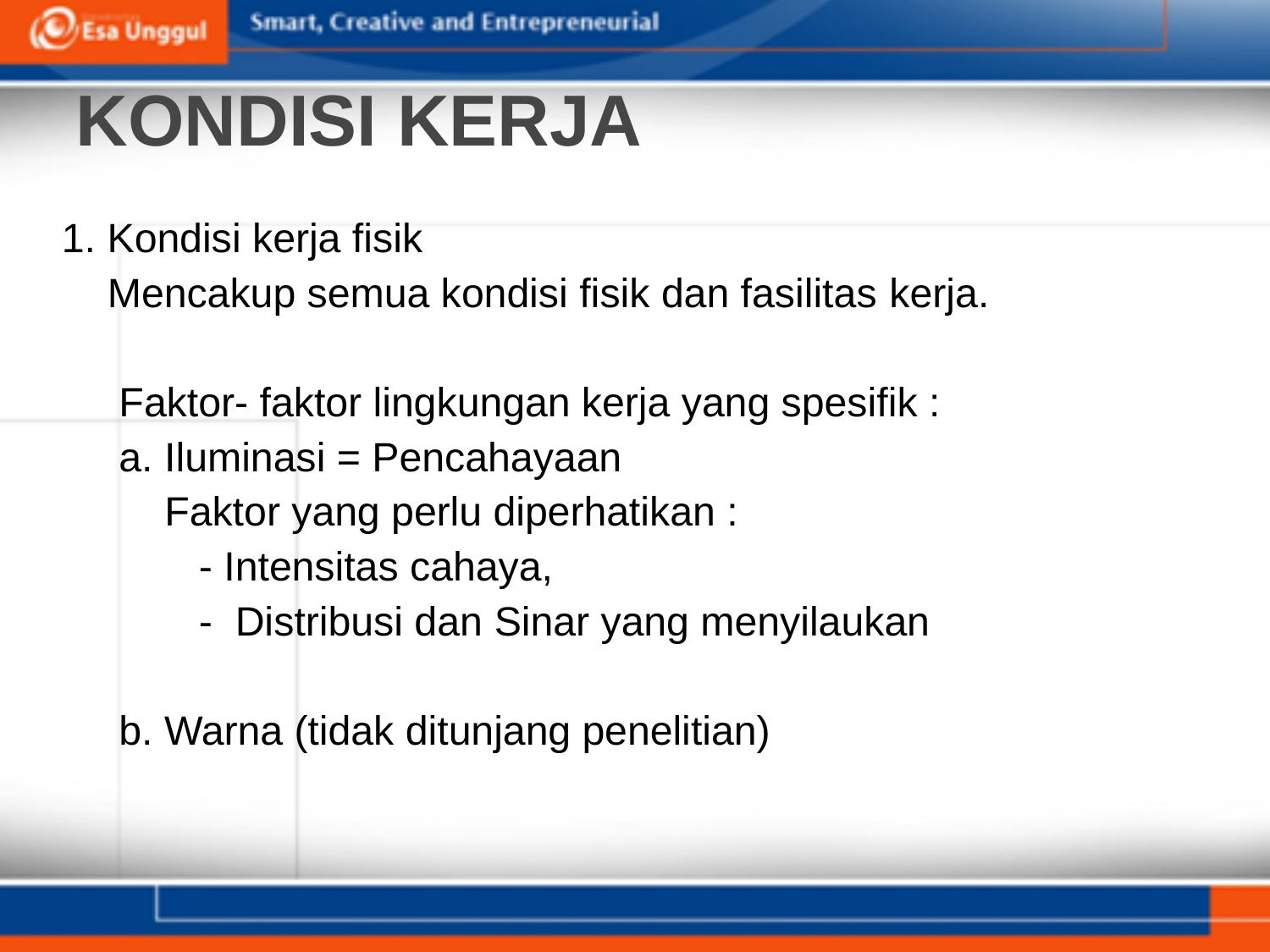

# KONDISI KERJA
1. Kondisi kerja fisik
    Mencakup semua kondisi fisik dan fasilitas kerja.

     Faktor- faktor lingkungan kerja yang spesifik :
     a. Iluminasi = Pencahayaan
         Faktor yang perlu diperhatikan :
            - Intensitas cahaya,
            -  Distribusi dan Sinar yang menyilaukan

     b. Warna (tidak ditunjang penelitian)